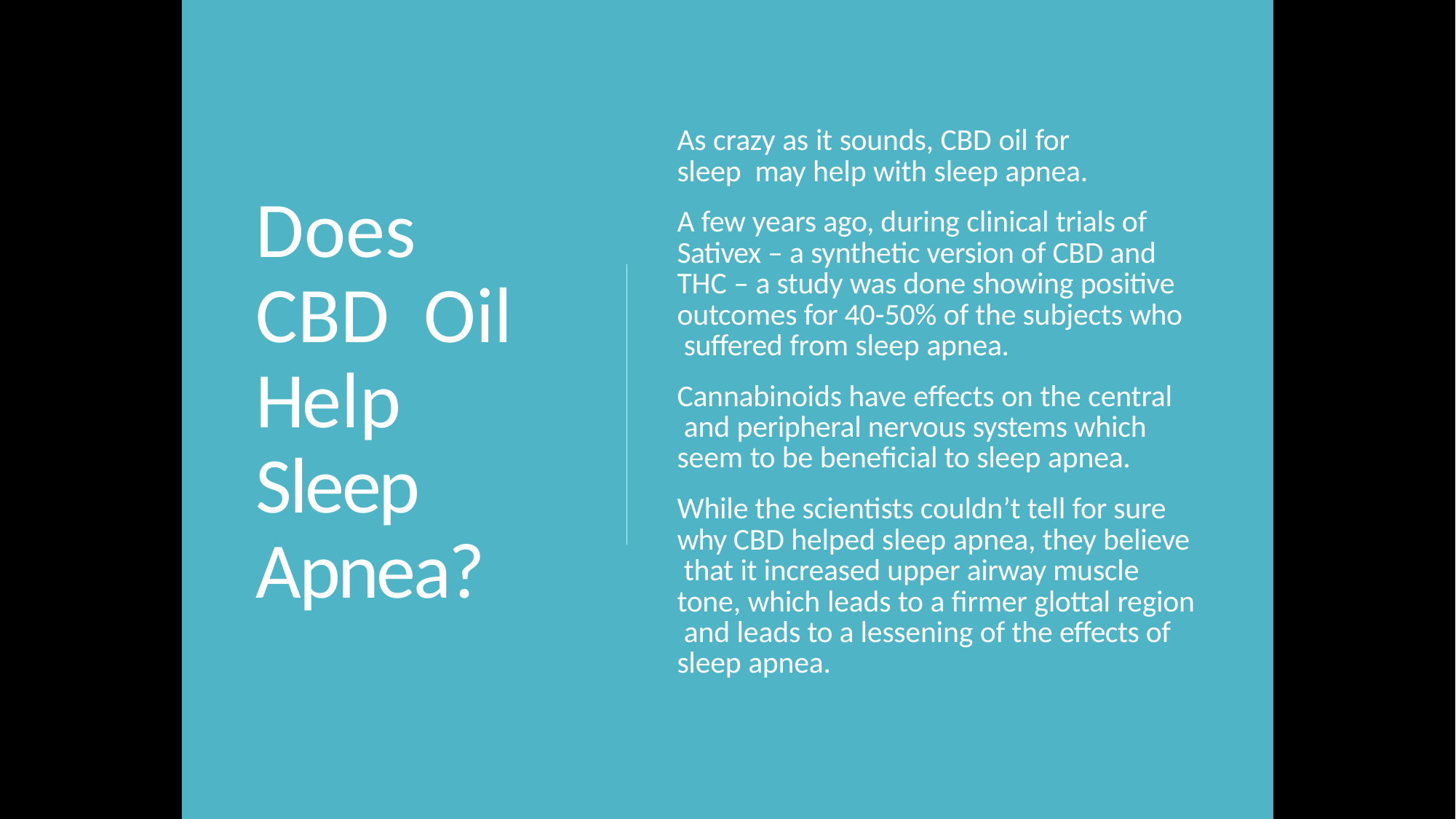

# As crazy as it sounds, CBD oil for sleep  may help with sleep apnea.
Does CBD  Oil Help  Sleep  Apnea?
A few years ago, during clinical trials of  Sativex – a synthetic version of CBD and  THC – a study was done showing positive  outcomes for 40-50% of the subjects who  suffered from sleep apnea.
Cannabinoids have effects on the central  and peripheral nervous systems which  seem to be beneficial to sleep apnea.
While the scientists couldn’t tell for sure  why CBD helped sleep apnea, they believe  that it increased upper airway muscle  tone, which leads to a firmer glottal region  and leads to a lessening of the effects of  sleep apnea.